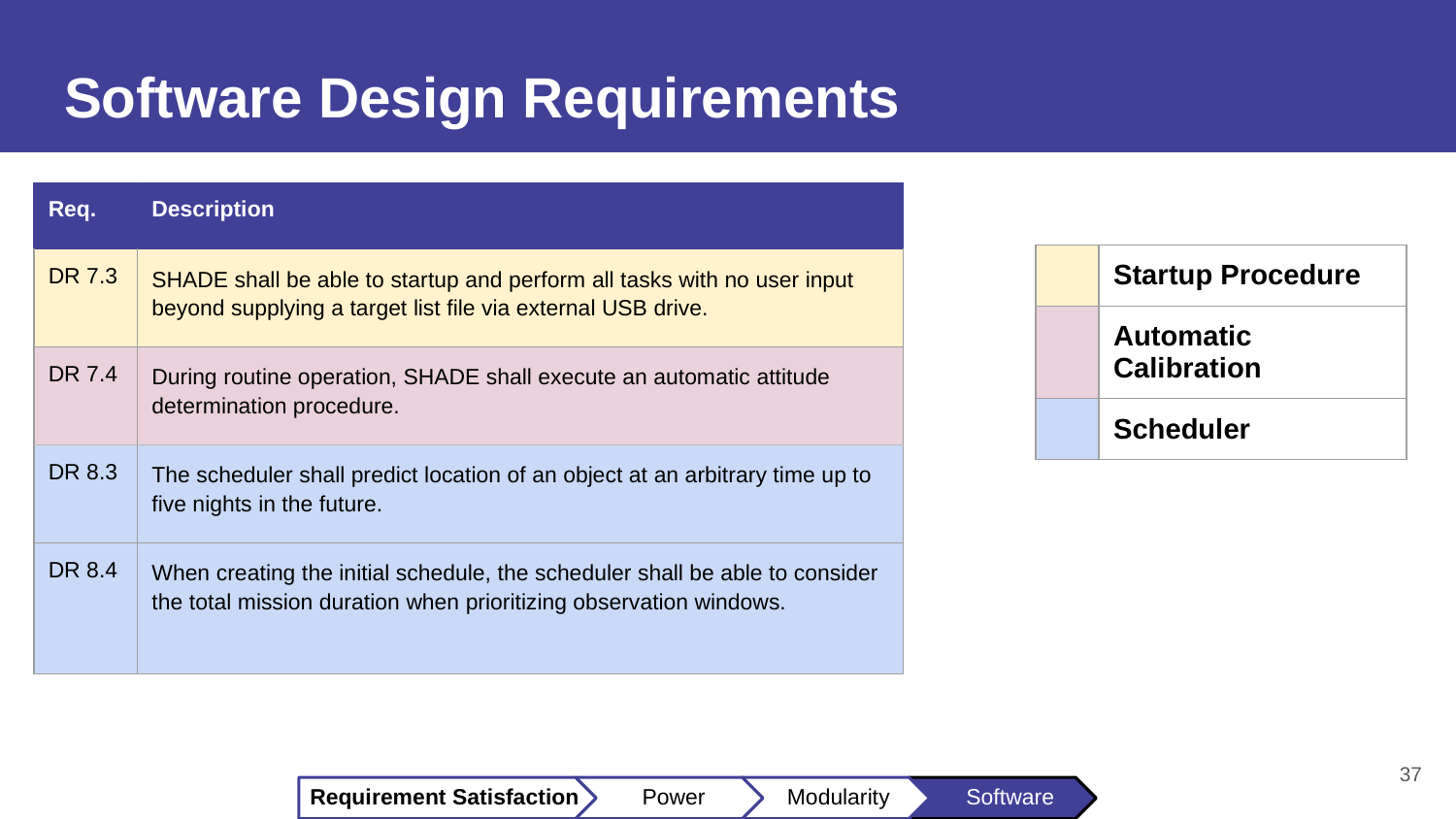

Software Design Requirements
#
| Req. | Description |
| --- | --- |
| DR 7.3 | SHADE shall be able to startup and perform all tasks with no user input beyond supplying a target list file via external USB drive. |
| DR 7.4 | During routine operation, SHADE shall execute an automatic attitude determination procedure. |
| DR 8.3 | The scheduler shall predict location of an object at an arbitrary time up to five nights in the future. |
| DR 8.4 | When creating the initial schedule, the scheduler shall be able to consider the total mission duration when prioritizing observation windows. |
|  | Startup Procedure |
| --- | --- |
|  | Automatic Calibration |
|  | Scheduler |
37
 Requirement Satisfaction          Power             Modularity            Software